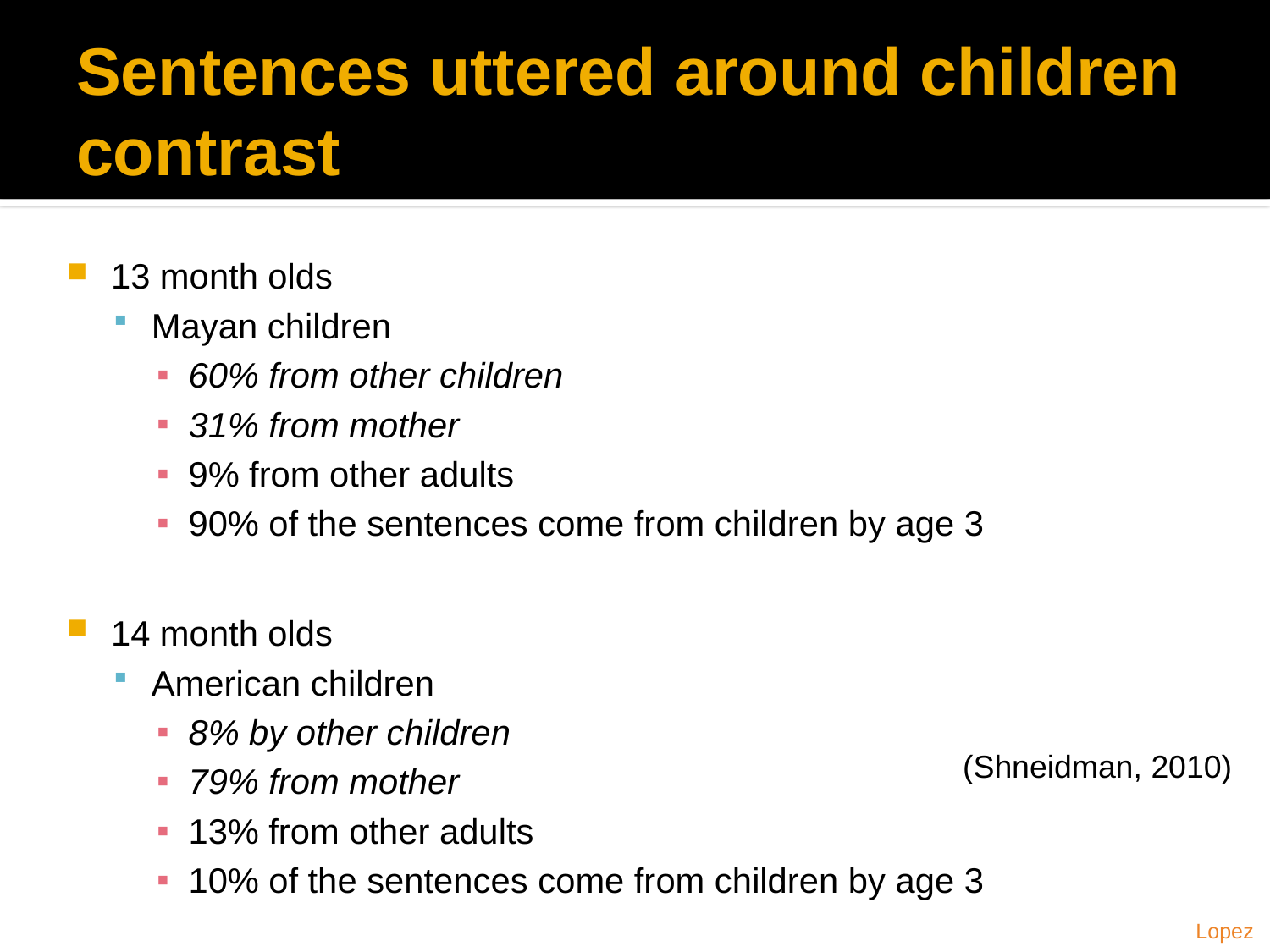

# Sentences uttered around children contrast
13 month olds
Mayan children
60% from other children
31% from mother
9% from other adults
90% of the sentences come from children by age 3

14 month olds
American children
8% by other children
79% from mother
13% from other adults
10% of the sentences come from children by age 3

(Shneidman, 2010)
Lopez